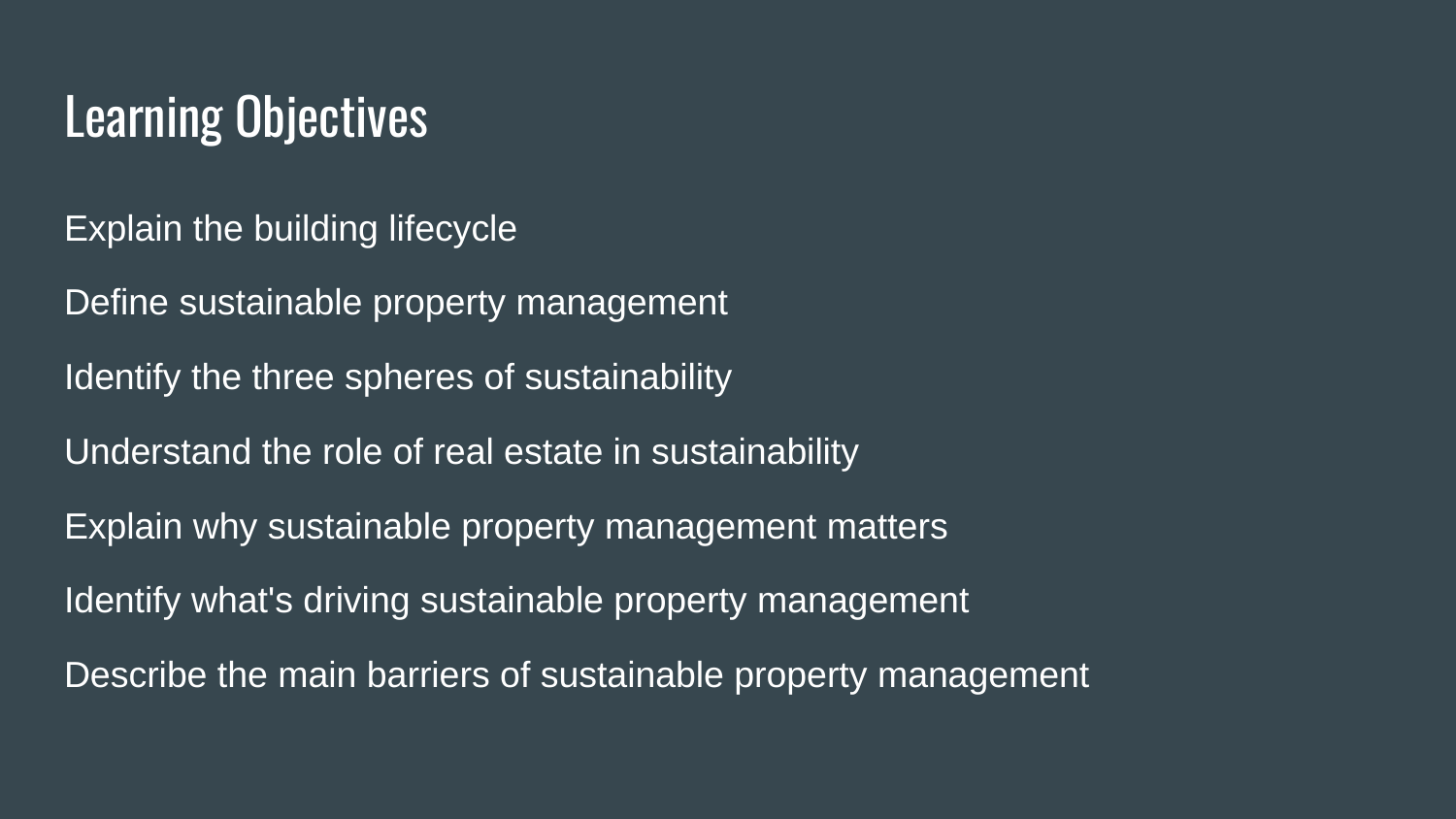

# Learning Objectives
Explain the building lifecycle
Define sustainable property management
Identify the three spheres of sustainability
Understand the role of real estate in sustainability
Explain why sustainable property management matters
Identify what's driving sustainable property management
Describe the main barriers of sustainable property management